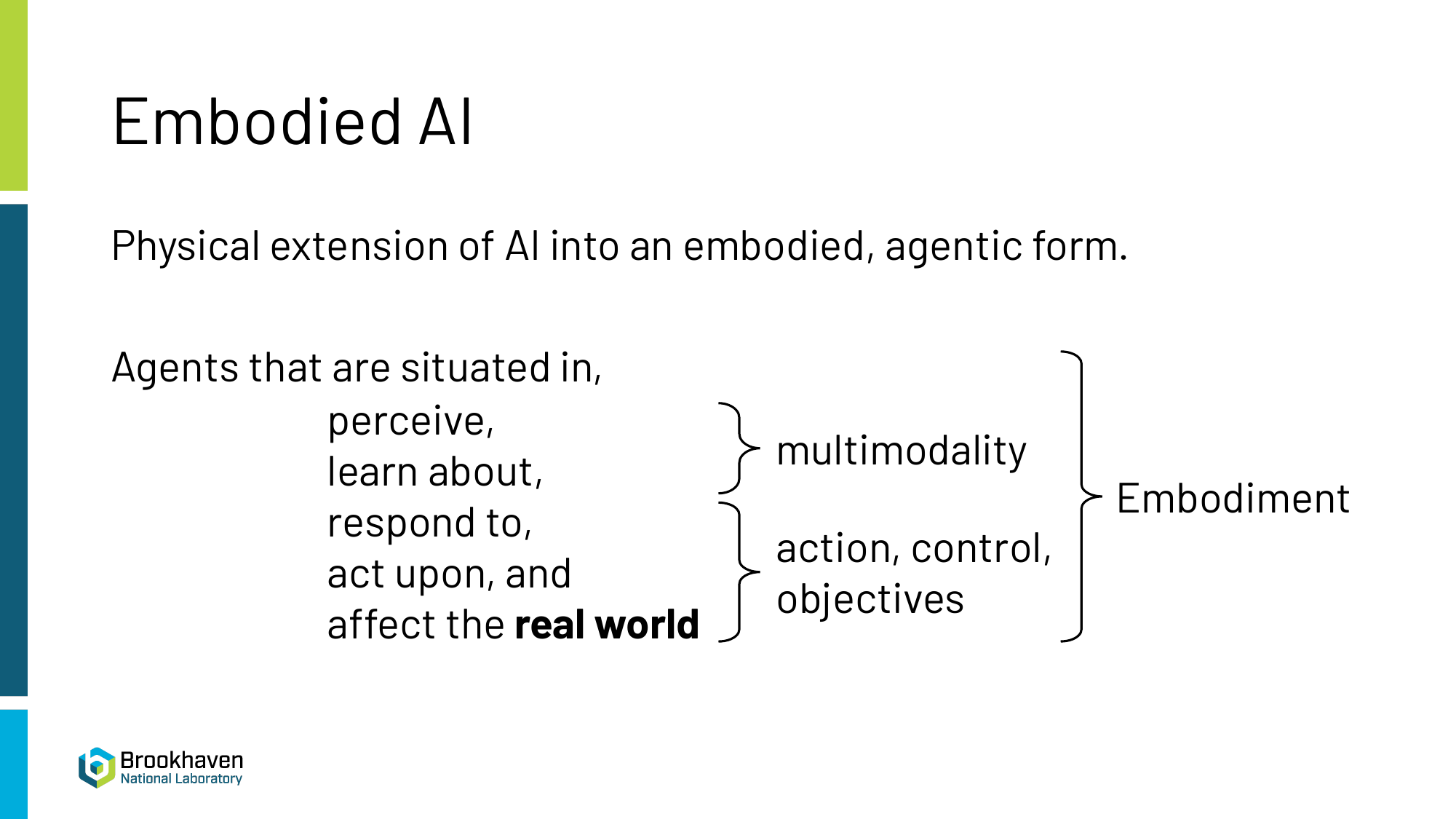

# Embodied AI
Physical extension of AI into an embodied, agentic form.

Agents that are situated in,
perceive,
learn about,
respond to,
act upon, and
affect the real world

multimodality
Embodiment

action, control, objectives